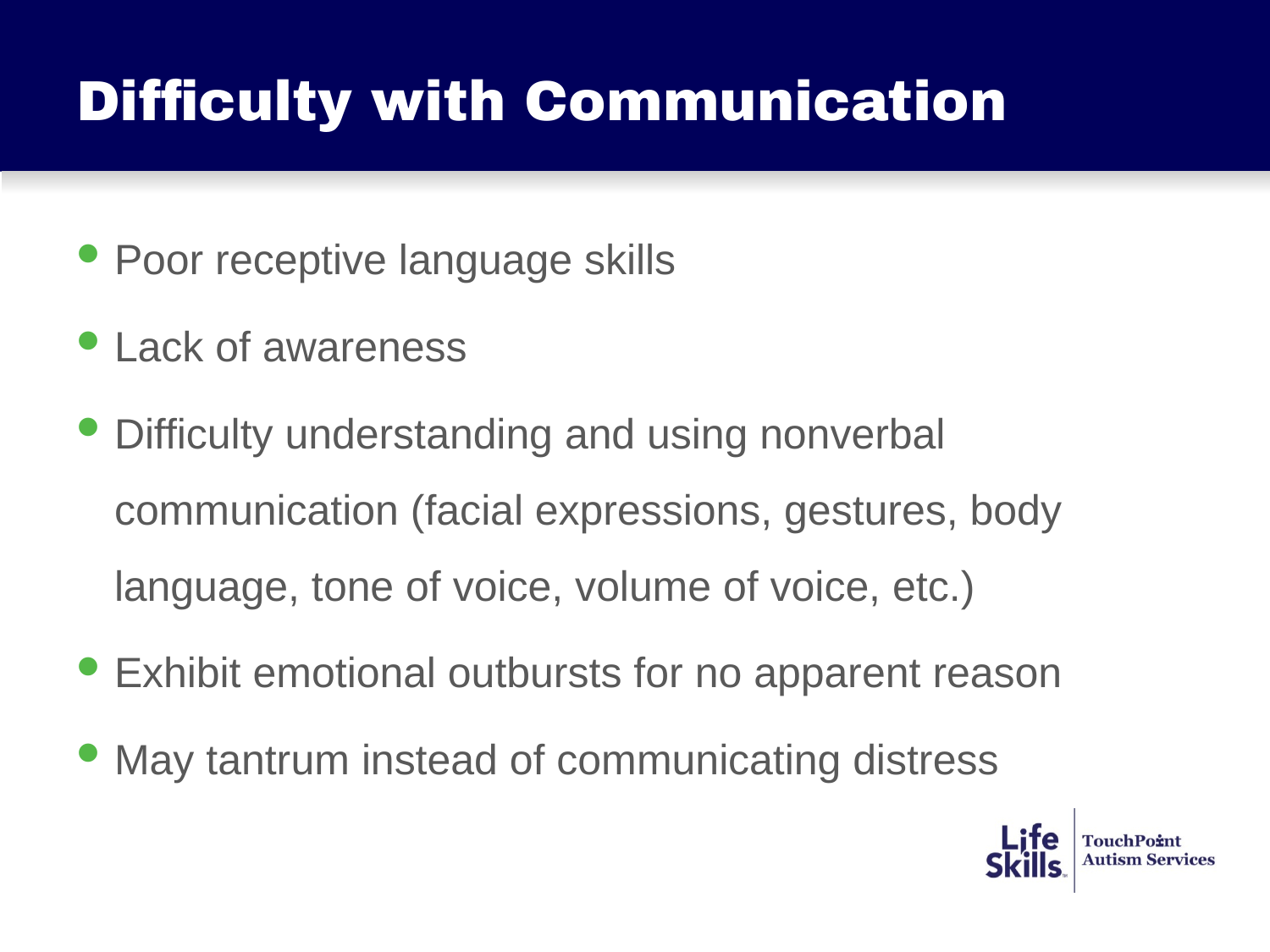

# Difficulty with Communication
Poor receptive language skills
Lack of awareness
Difficulty understanding and using nonverbal communication (facial expressions, gestures, body language, tone of voice, volume of voice, etc.)
Exhibit emotional outbursts for no apparent reason
May tantrum instead of communicating distress